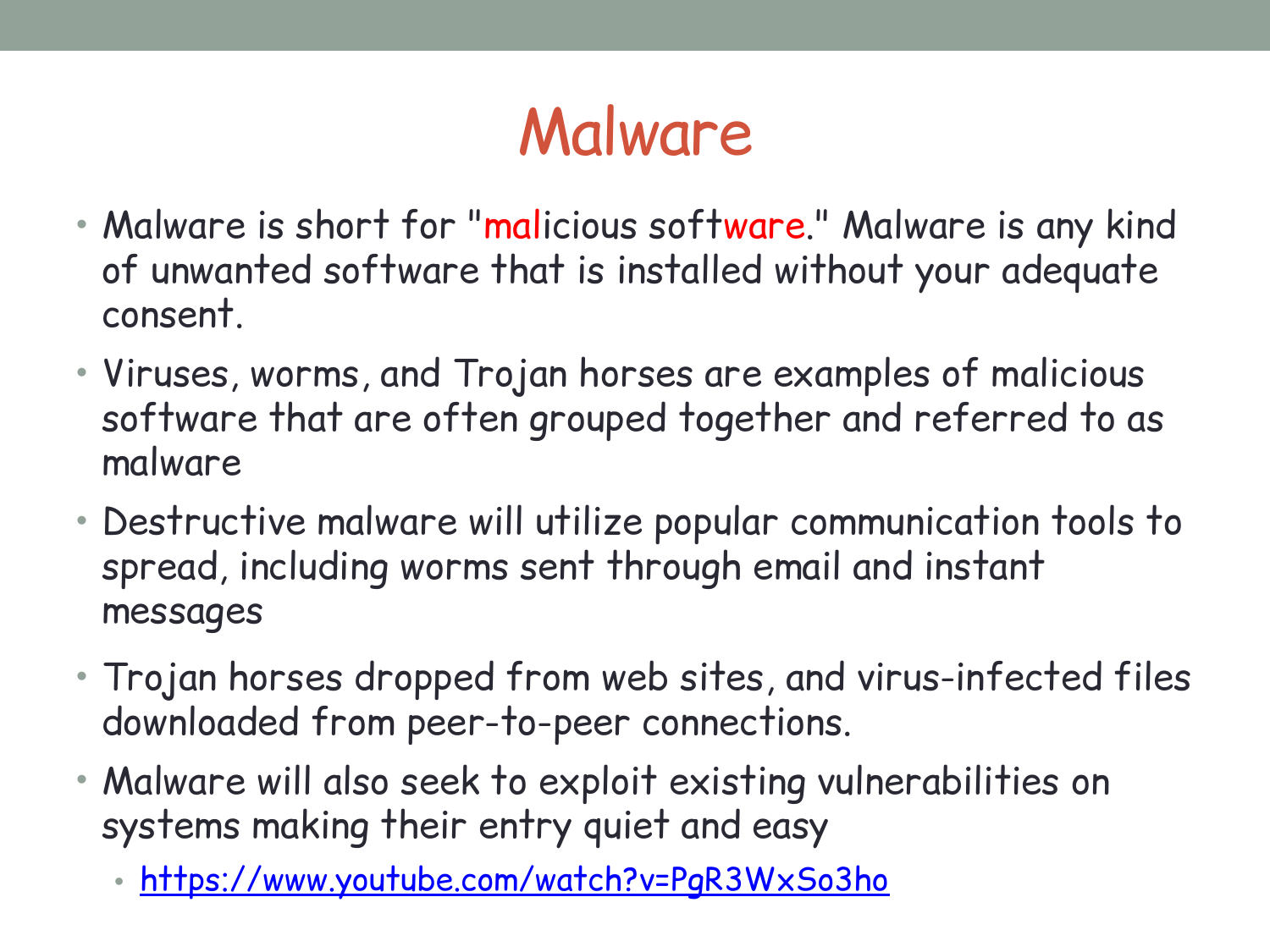

# Malware
Malware is short for "malicious software." Malware is any kind of unwanted software that is installed without your adequate consent.

Viruses, worms, and Trojan horses are examples of malicious software that are often grouped together and referred to as malware

Destructive malware will utilize popular communication tools to spread, including worms sent through email and instant messages

Trojan horses dropped from web sites, and virus-infected files downloaded from peer-to-peer connections.

Malware will also seek to exploit existing vulnerabilities on systems making their entry quiet and easy

https://www.youtube.com/watch?v=PgR3WxSo3ho